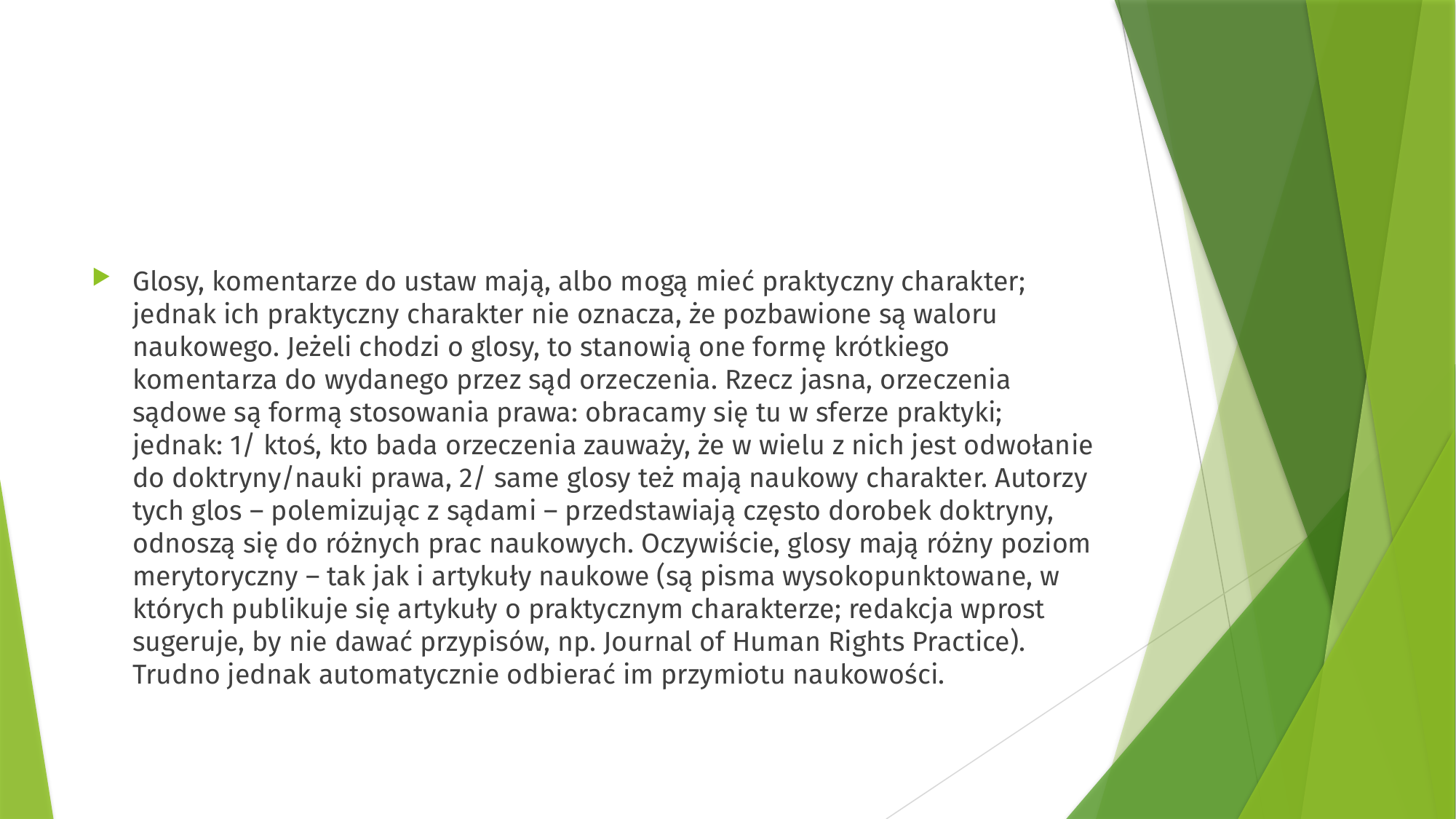

#
Glosy, komentarze do ustaw mają, albo mogą mieć praktyczny charakter; jednak ich praktyczny charakter nie oznacza, że pozbawione są waloru naukowego. Jeżeli chodzi o glosy, to stanowią one formę krótkiego komentarza do wydanego przez sąd orzeczenia. Rzecz jasna, orzeczenia sądowe są formą stosowania prawa: obracamy się tu w sferze praktyki; jednak: 1/ ktoś, kto bada orzeczenia zauważy, że w wielu z nich jest odwołanie do doktryny/nauki prawa, 2/ same glosy też mają naukowy charakter. Autorzy tych glos – polemizując z sądami – przedstawiają często dorobek doktryny, odnoszą się do różnych prac naukowych. Oczywiście, glosy mają różny poziom merytoryczny – tak jak i artykuły naukowe (są pisma wysokopunktowane, w których publikuje się artykuły o praktycznym charakterze; redakcja wprost sugeruje, by nie dawać przypisów, np. Journal of Human Rights Practice). Trudno jednak automatycznie odbierać im przymiotu naukowości.